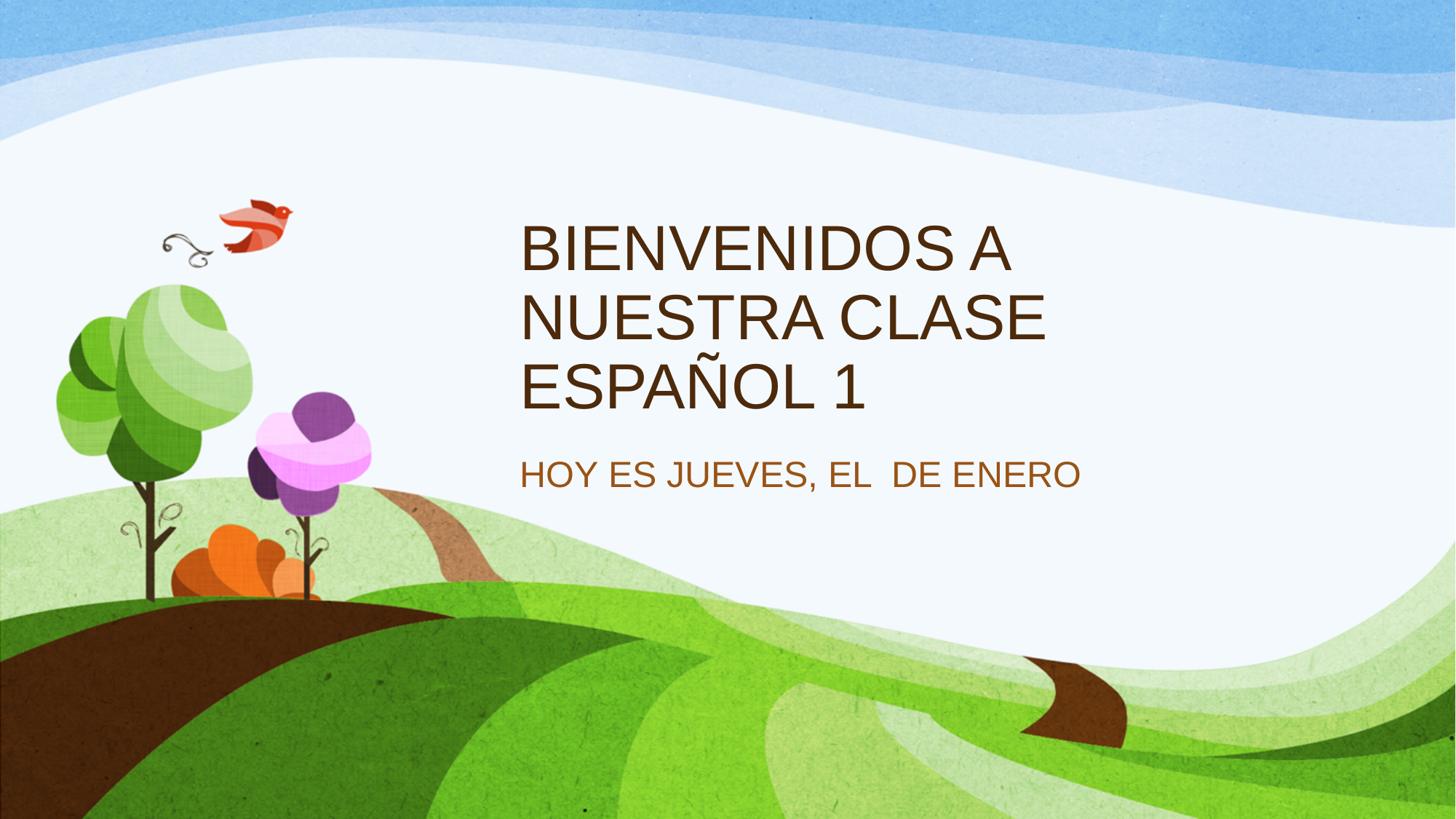

# BIENVENIDOS A NUESTRA CLASE ESPAÑOL 1
HOY ES JUEVES, EL  DE ENERO